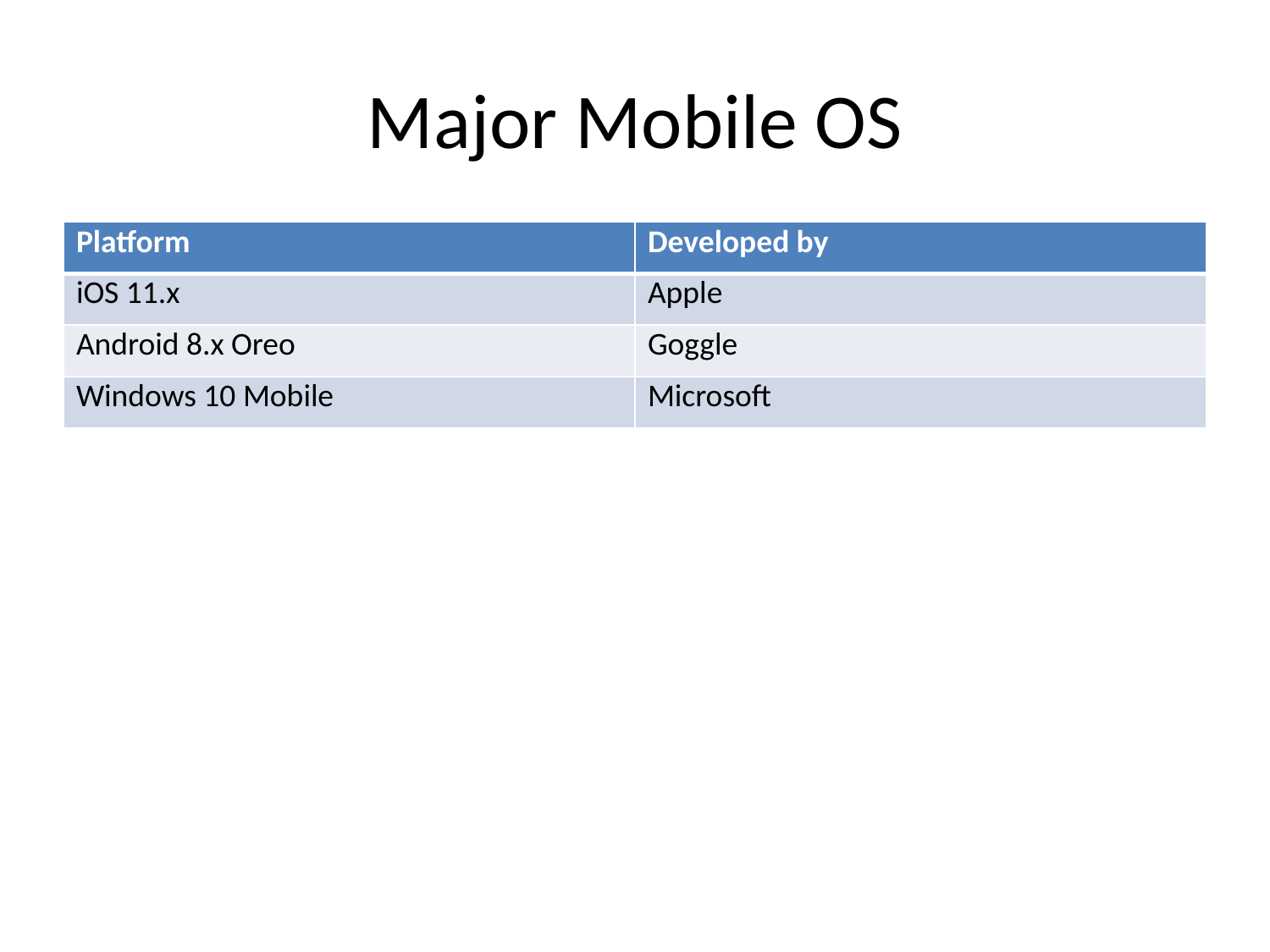

# Major Mobile OS
| Platform | Developed by |
| --- | --- |
| iOS 11.x | Apple |
| Android 8.x Oreo | Goggle |
| Windows 10 Mobile | Microsoft |